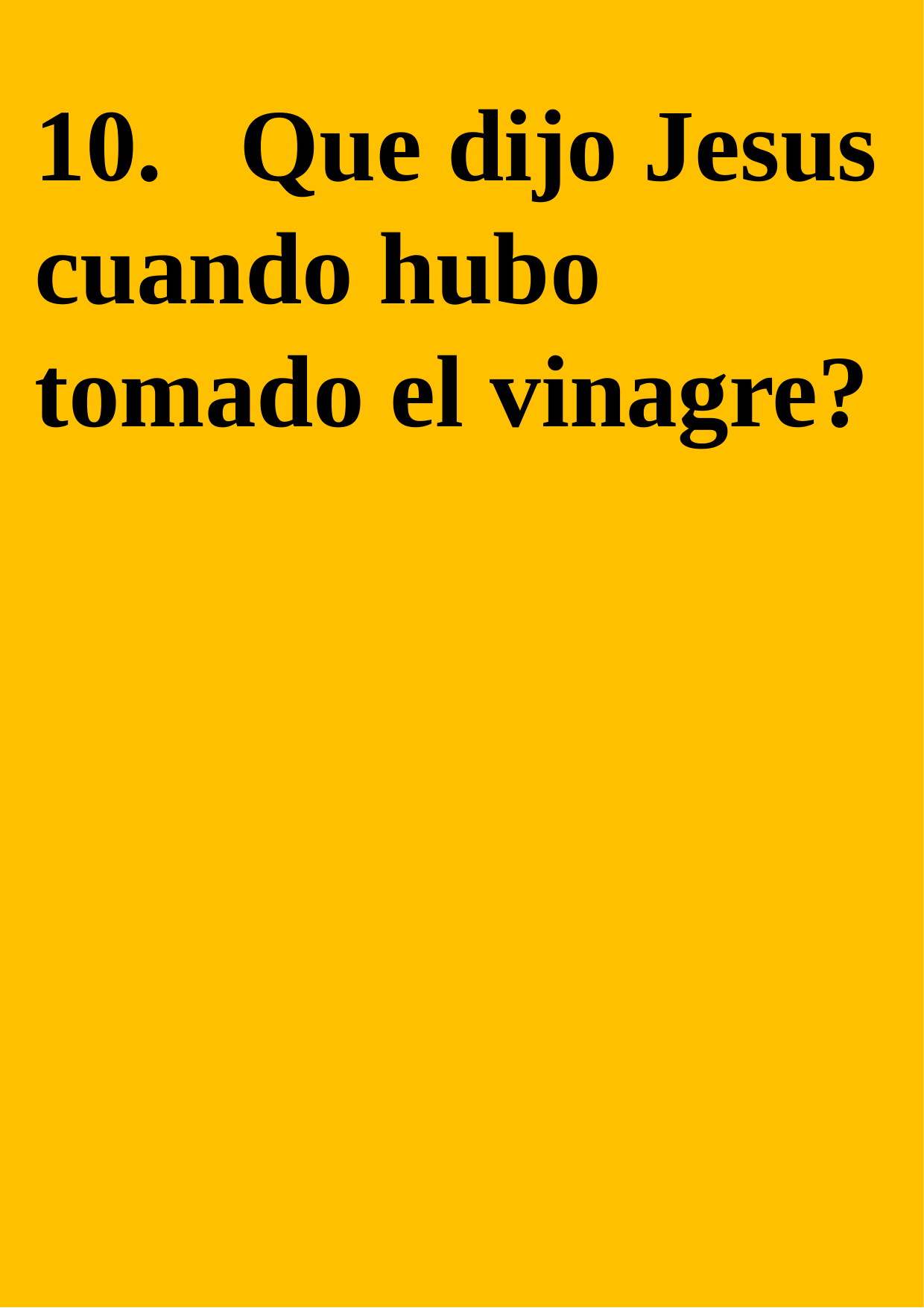

10.   Que dijo Jesus cuando hubo tomado el vinagre?